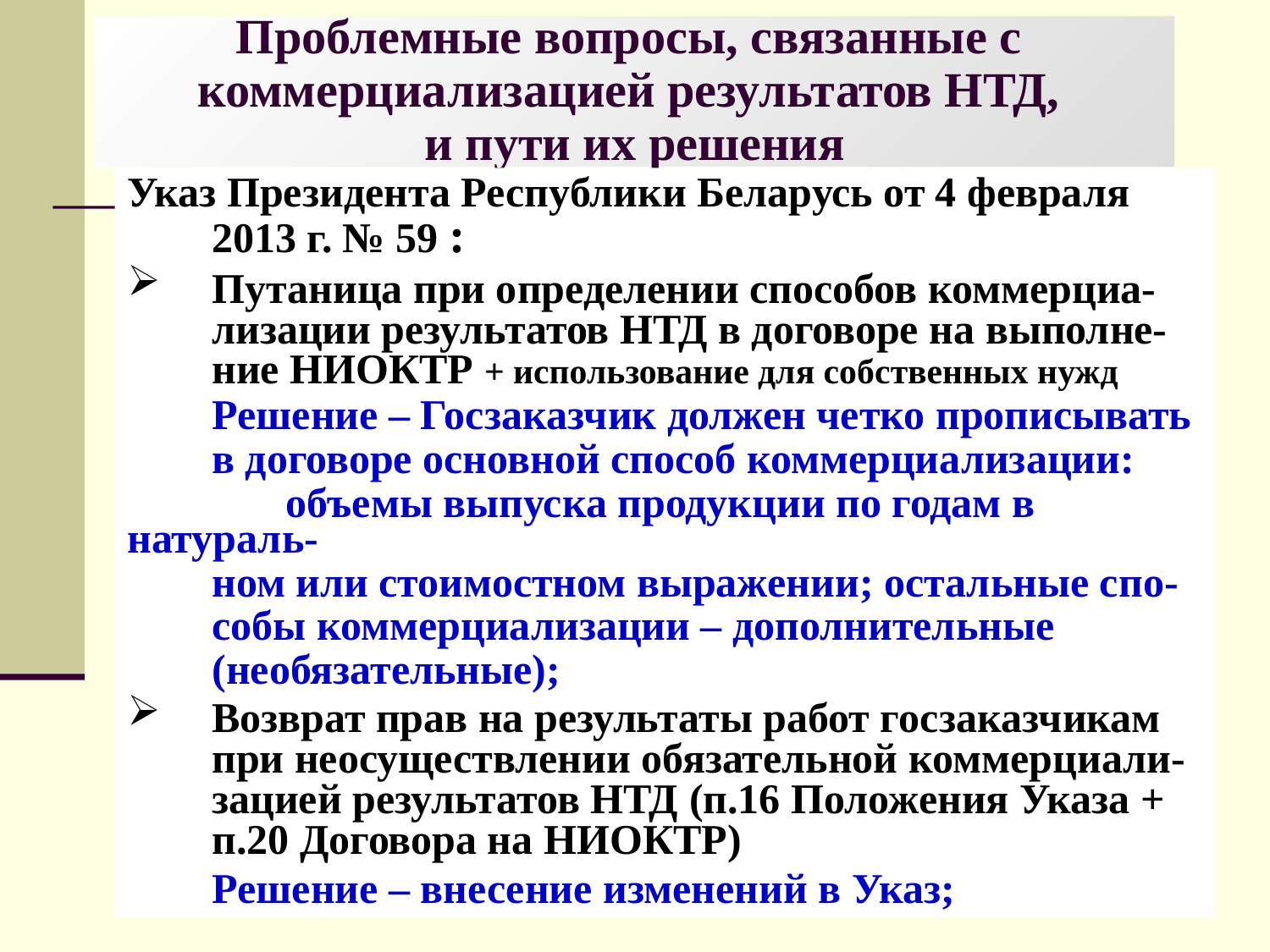

# Проблемные вопросы, связанные с  коммерциализацией результатов НТД, и пути их решения
Указ Президента Республики Беларусь от 4 февраля 2013 г. № 59 :
Путаница при определении способов коммерциа-лизации результатов НТД в договоре на выполне-ние НИОКТР + использование для собственных нужд
        Решение – Госзаказчик должен четко прописывать
        в договоре основной способ коммерциализации:
	   объемы выпуска продукции по годам в натураль-
        ном или стоимостном выражении; остальные спо-
        собы коммерциализации – дополнительные
        (необязательные);
Возврат прав на результаты работ госзаказчикам при неосуществлении обязательной коммерциали-зацией результатов НТД (п.16 Положения Указа + п.20 Договора на НИОКТР)
        Решение – внесение изменений в Указ;